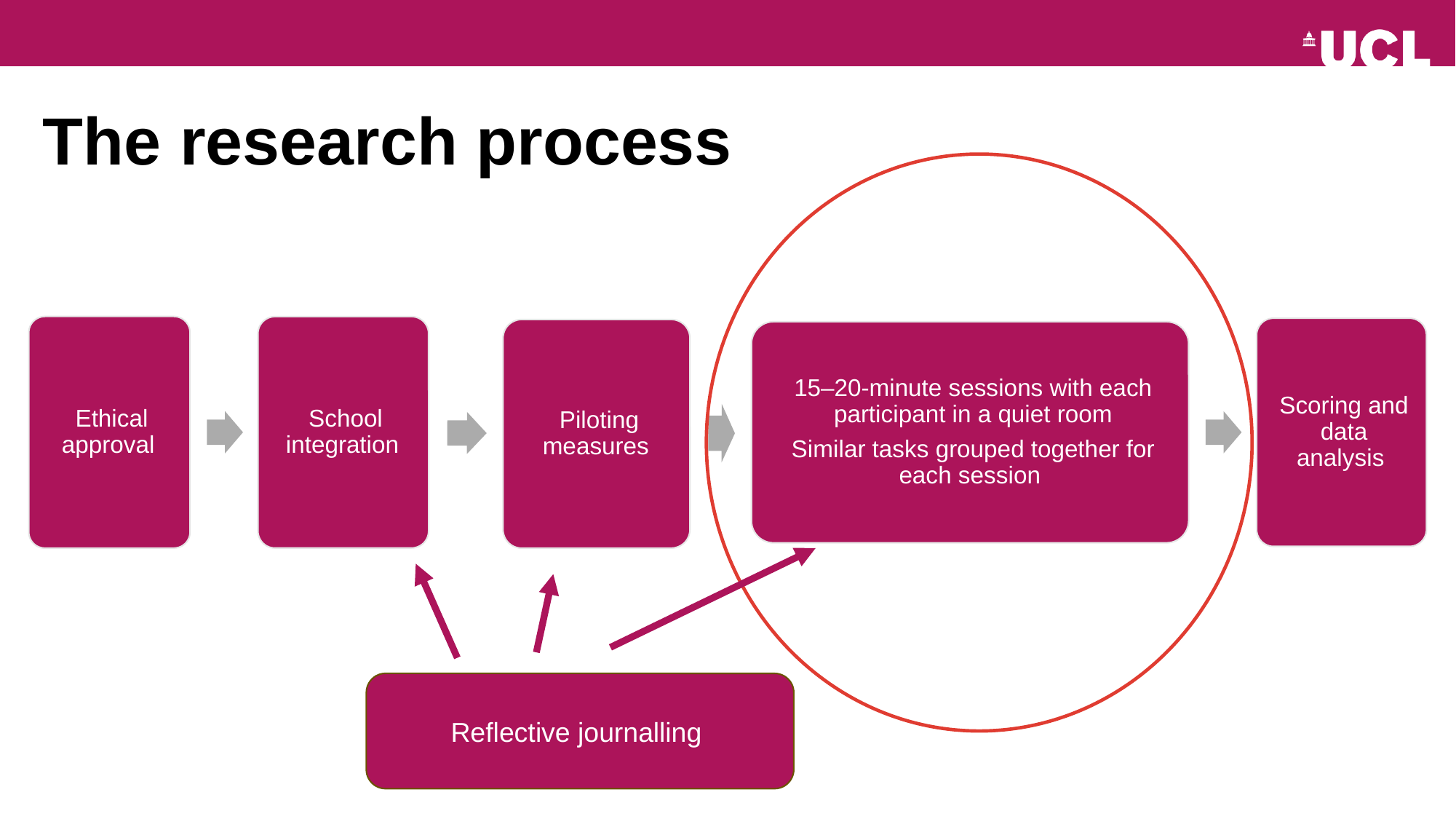

# The research process

Ethical approval

School integration

Piloting measures

15–20-minute sessions with each participant in a quiet room
Similar tasks grouped together for each session

Scoring and data analysis
Reflective journalling